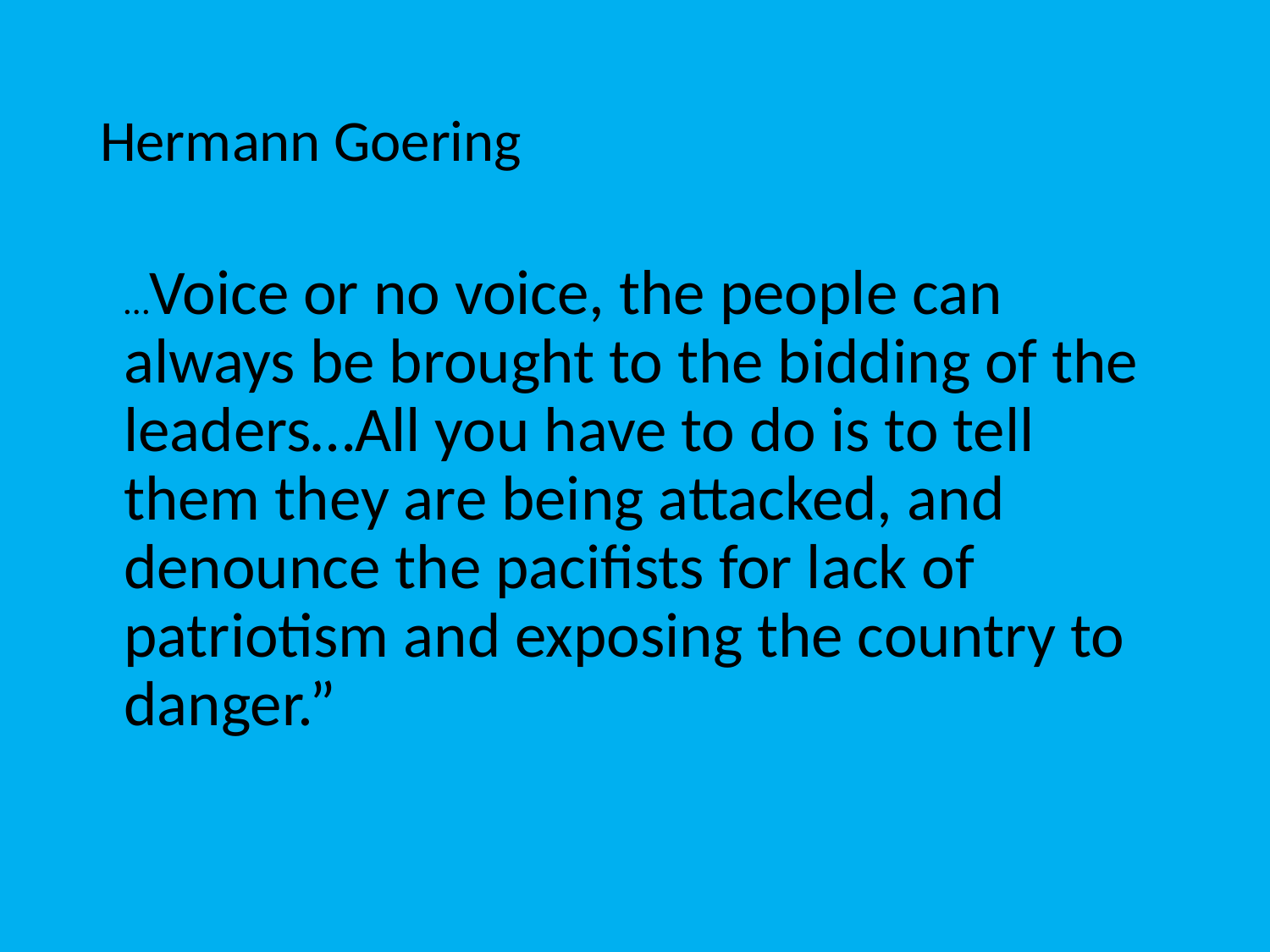

# Hermann Goering
	…Voice or no voice, the people can always be brought to the bidding of the leaders…All you have to do is to tell them they are being attacked, and denounce the pacifists for lack of patriotism and exposing the country to danger.”